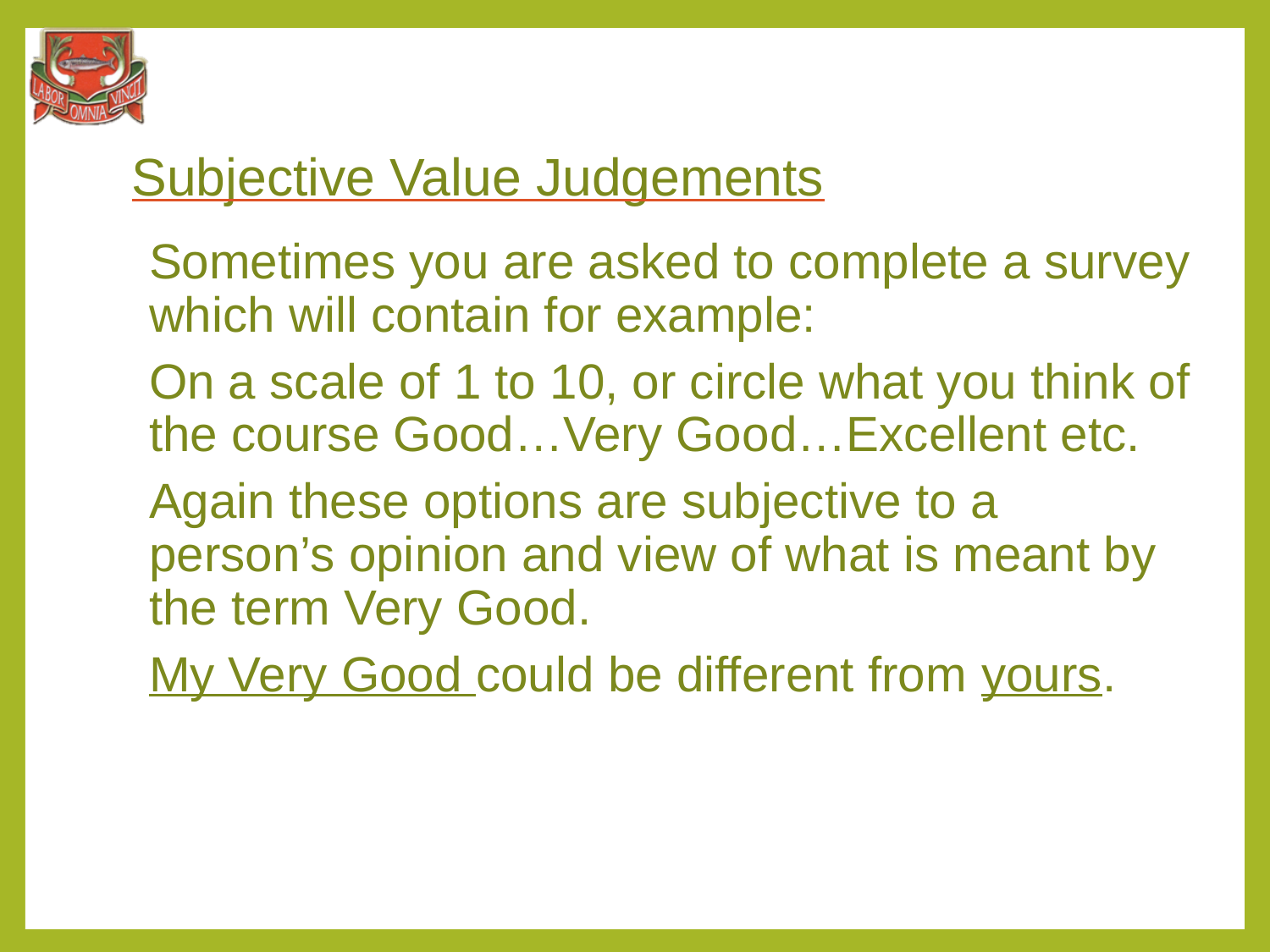

# Subjective Value Judgements
Sometimes you are asked to complete a survey which will contain for example:
On a scale of 1 to 10, or circle what you think of the course Good…Very Good…Excellent etc.
Again these options are subjective to a person’s opinion and view of what is meant by the term Very Good.
My Very Good could be different from yours.